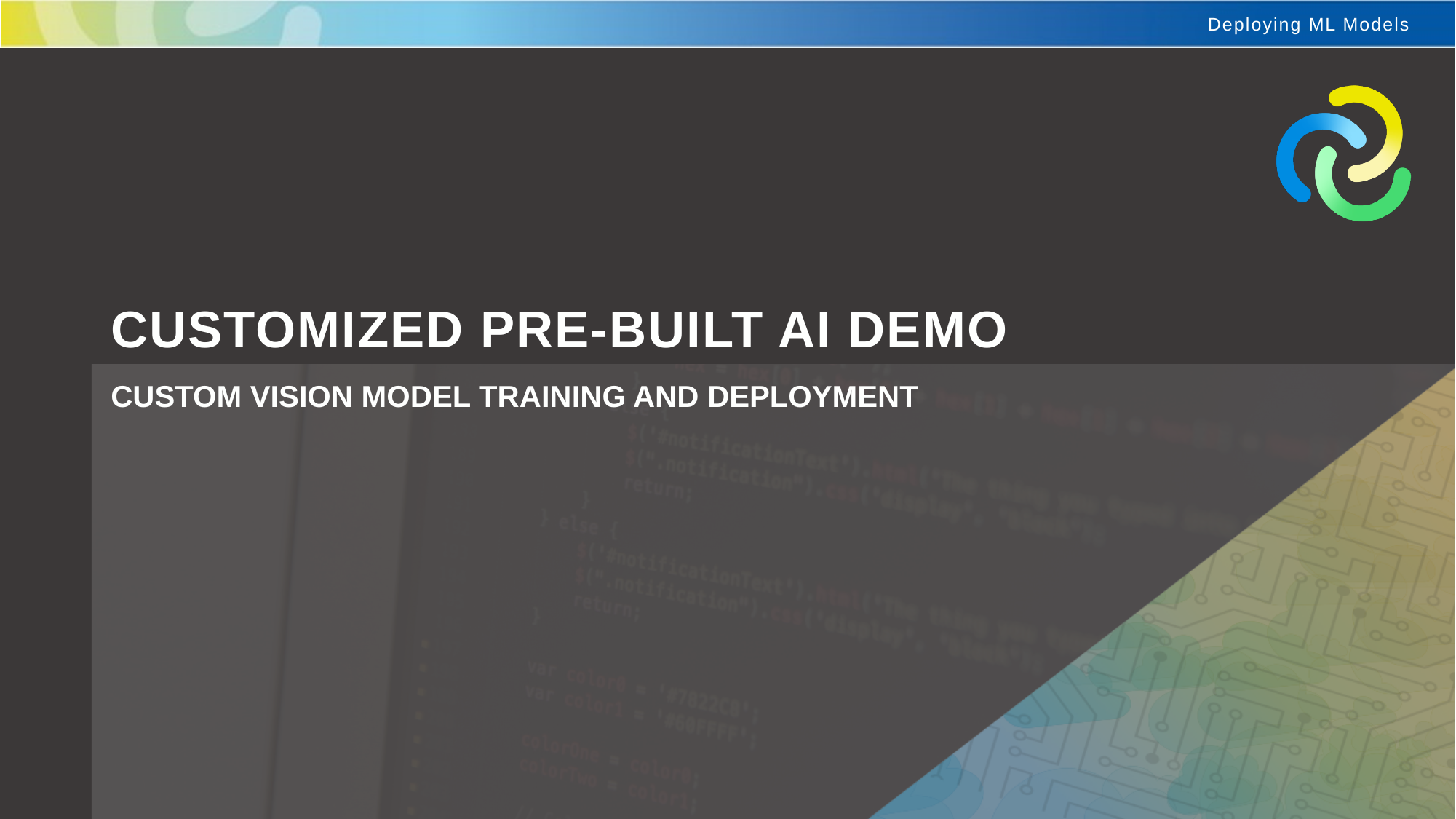

# Customized Pre-built AI demo
Custom Vision model training and deployment